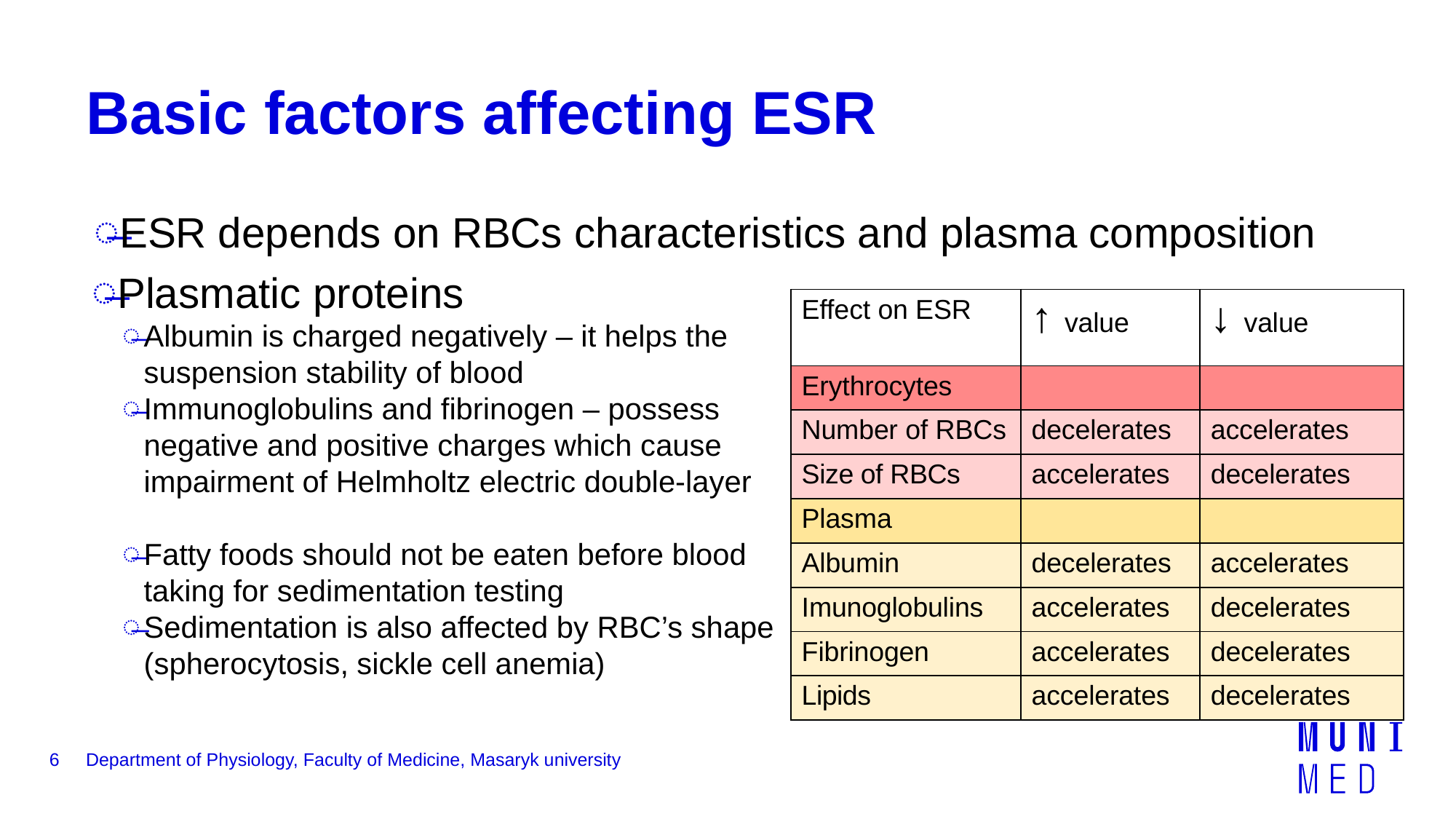

# Basic factors affecting ESR
ESR depends on RBCs characteristics and plasma composition

Plasmatic proteins
Albumin is charged negatively – it helps the suspension stability of blood
Immunoglobulins and fibrinogen – possess negative and positive charges which cause impairment of Helmholtz electric double-layer

Fatty foods should not be eaten before blood taking for sedimentation testing
Sedimentation is also affected by RBC’s shape (spherocytosis, sickle cell anemia)
| Effect on ESR | ↑ value | ↓ value |
| --- | --- | --- |
| Erythrocytes |  |  |
| Number of RBCs | decelerates | accelerates |
| Size of RBCs | accelerates | decelerates |
| Plasma |  |  |
| Albumin | decelerates | accelerates |
| Imunoglobulins | accelerates | decelerates |
| Fibrinogen | accelerates | decelerates |
| Lipids | accelerates | decelerates |
6
Department of Physiology, Faculty of Medicine, Masaryk university